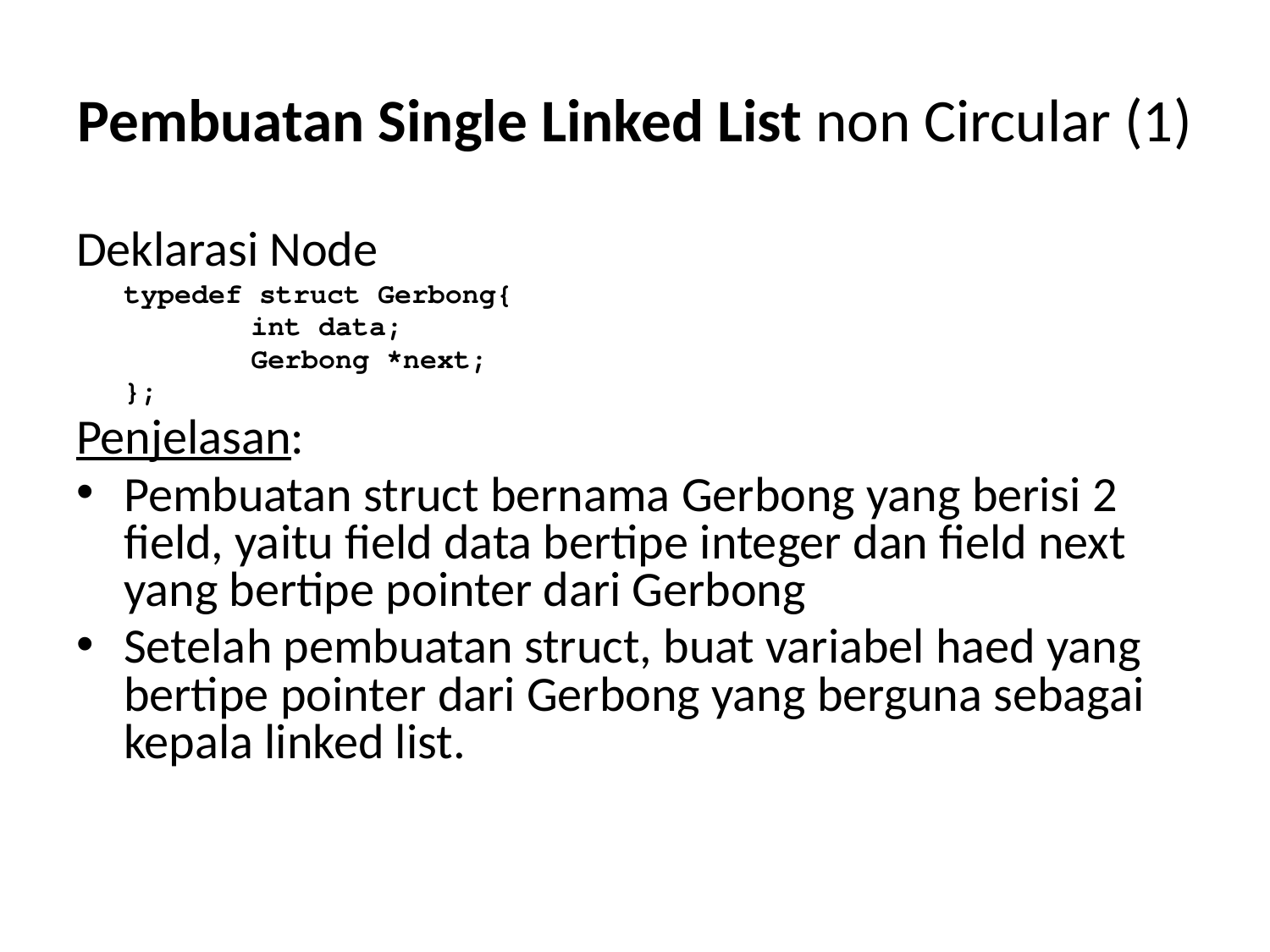

# Pembuatan Single Linked List non Circular (1)
Deklarasi Node
	typedef struct Gerbong{
		int data;
		Gerbong *next;
	};
Penjelasan:
Pembuatan struct bernama Gerbong yang berisi 2 field, yaitu field data bertipe integer dan field next yang bertipe pointer dari Gerbong
Setelah pembuatan struct, buat variabel haed yang bertipe pointer dari Gerbong yang berguna sebagai kepala linked list.